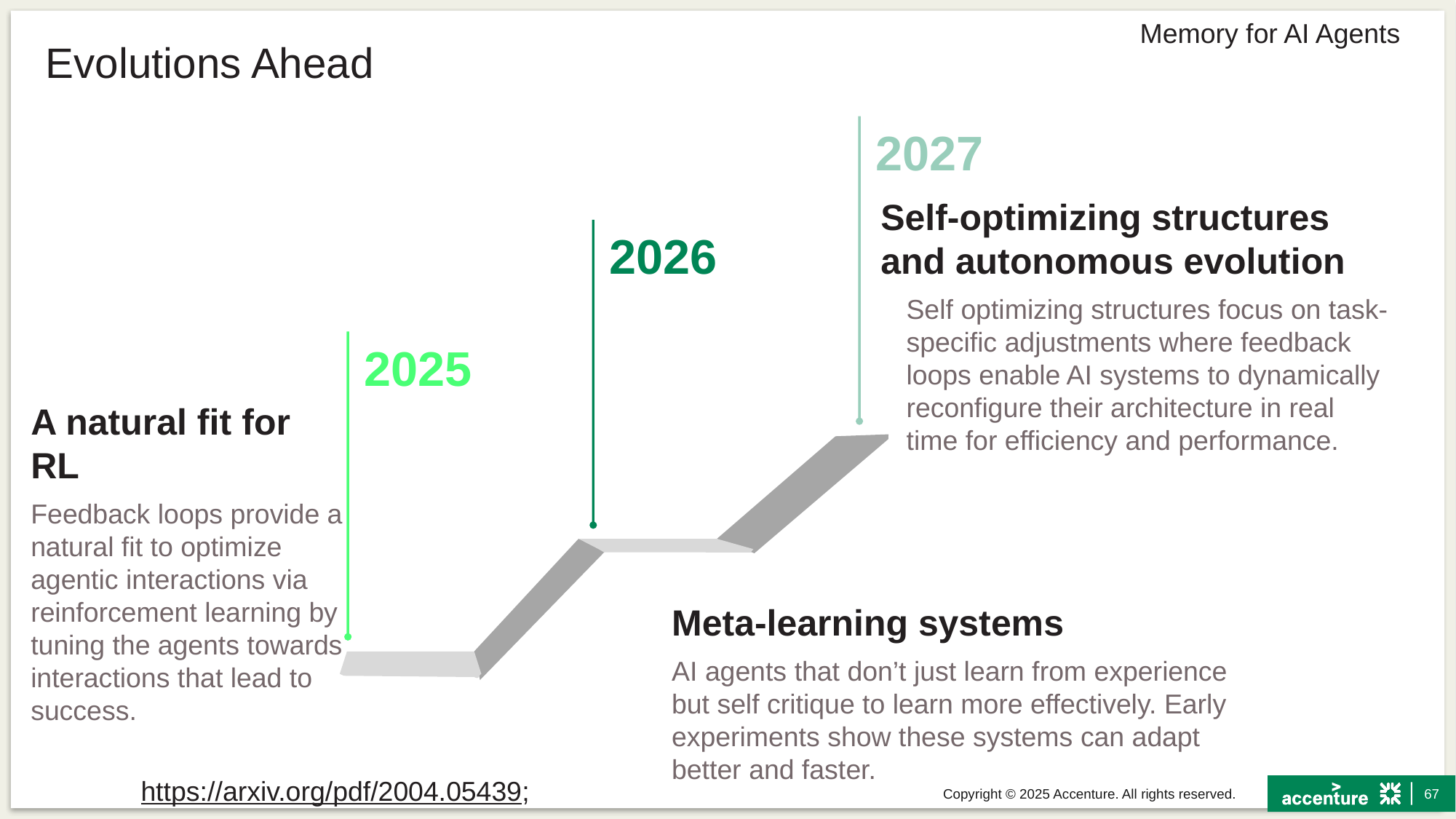

# Evolutions Ahead

2027
Self-optimizing structures and autonomous evolution
Self optimizing structures focus on task-specific adjustments where feedback loops enable AI systems to dynamically reconfigure their architecture in real time for efficiency and performance.

2026

2025
A natural fit for RL
Feedback loops provide a natural fit to optimize agentic interactions via reinforcement learning by tuning the agents towards interactions that lead to success.

Meta-learning systems
AI agents that don’t just learn from experience but self critique to learn more effectively. Early experiments show these systems can adapt better and faster.

https://arxiv.org/pdf/2004.05439;